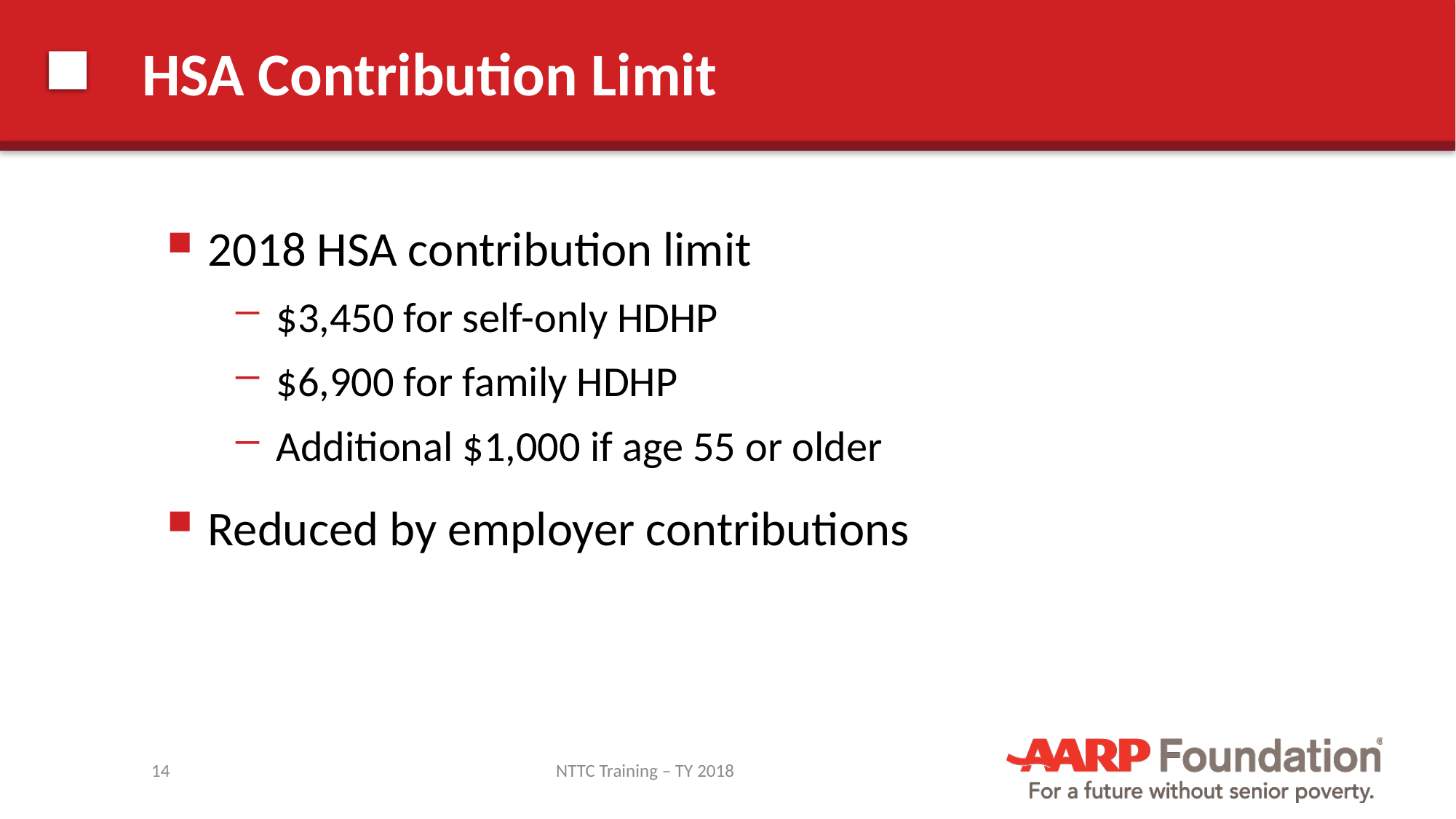

# HSA Contribution Limit
2018 HSA contribution limit
$3,450 for self-only HDHP
$6,900 for family HDHP
Additional $1,000 if age 55 or older
Reduced by employer contributions
14
NTTC Training – TY 2018